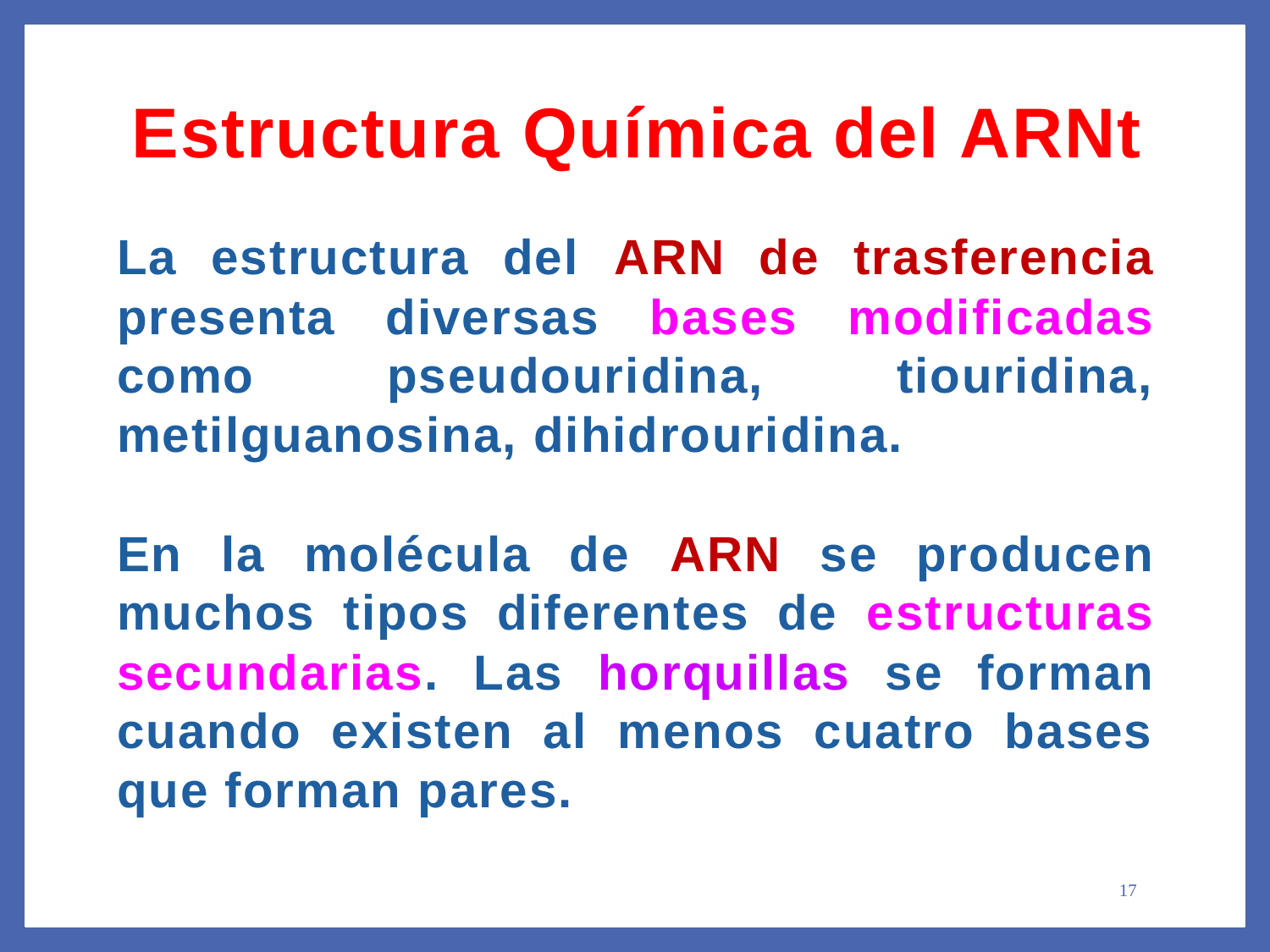

Estructura Química del ARNt
La estructura del ARN de trasferencia presenta diversas bases modificadas como pseudouridina, tiouridina, metilguanosina, dihidrouridina.

En la molécula de ARN se producen muchos tipos diferentes de estructuras secundarias. Las horquillas se forman cuando existen al menos cuatro bases que forman pares.
17